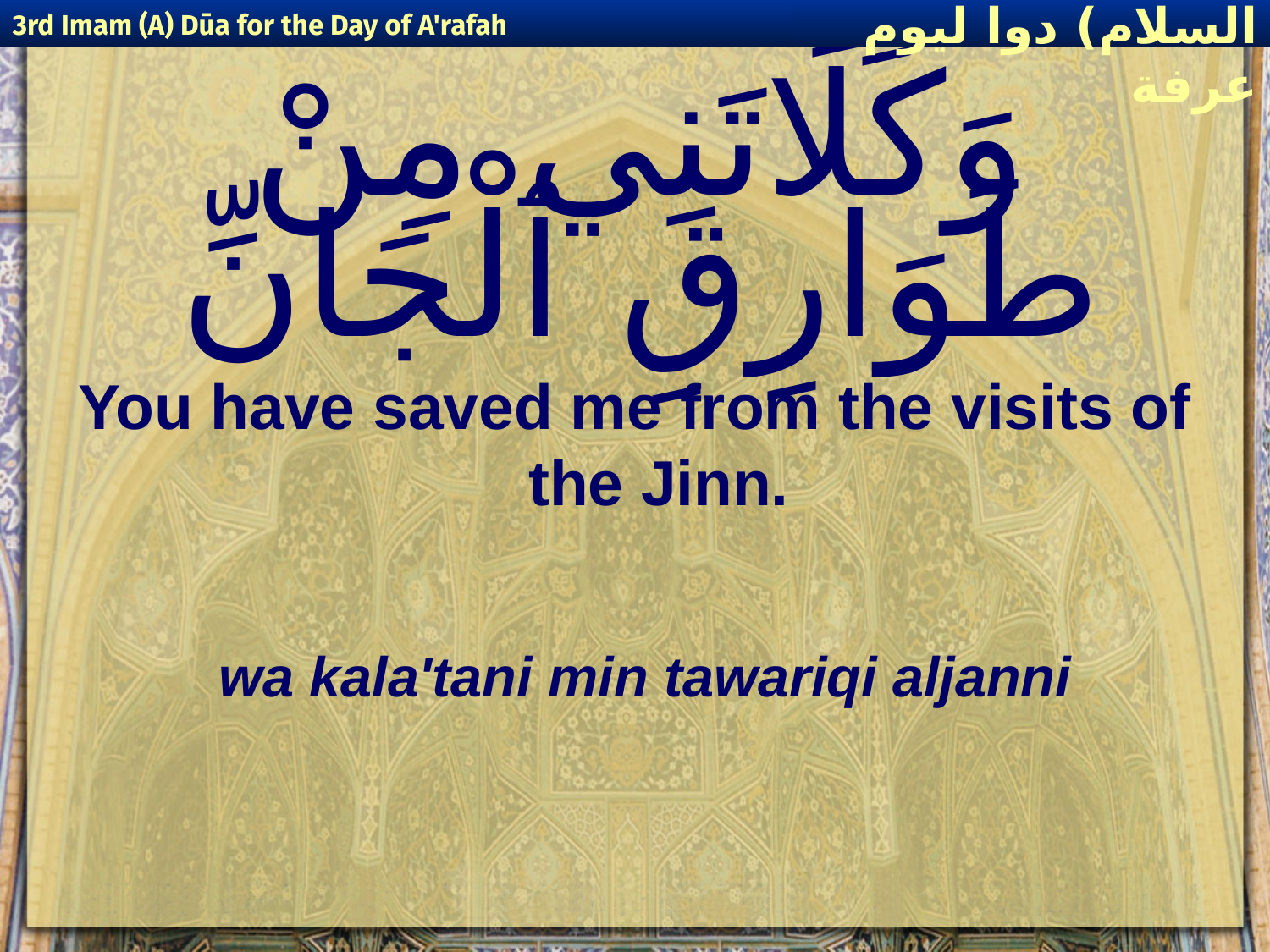

3rd Imam (A) Dūa for the Day of A'rafah
إمام حسين(عليه السلام) دوا ليوم عرفة
# وَكَلَاتَنِي مِنْ طَوَارِقِ ٱلْجَانِّ
You have saved me from the visits of the Jinn.
wa kala'tani min tawariqi aljanni